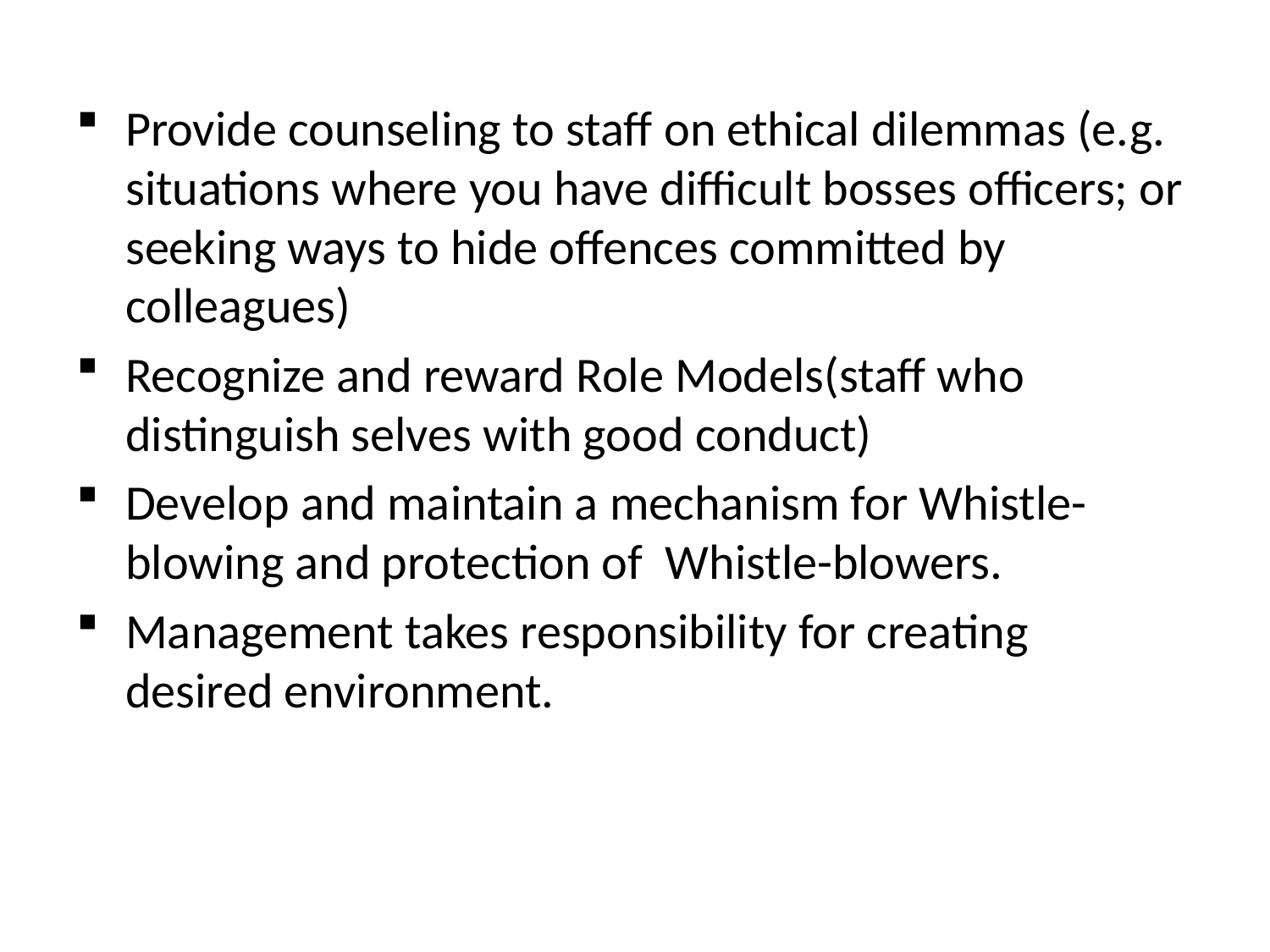

Provide counseling to staff on ethical dilemmas (e.g. situations where you have difficult bosses officers; or seeking ways to hide offences committed by colleagues)
Recognize and reward Role Models(staff who distinguish selves with good conduct)
Develop and maintain a mechanism for Whistle-blowing and protection of  Whistle-blowers.
Management takes responsibility for creating  desired environment.